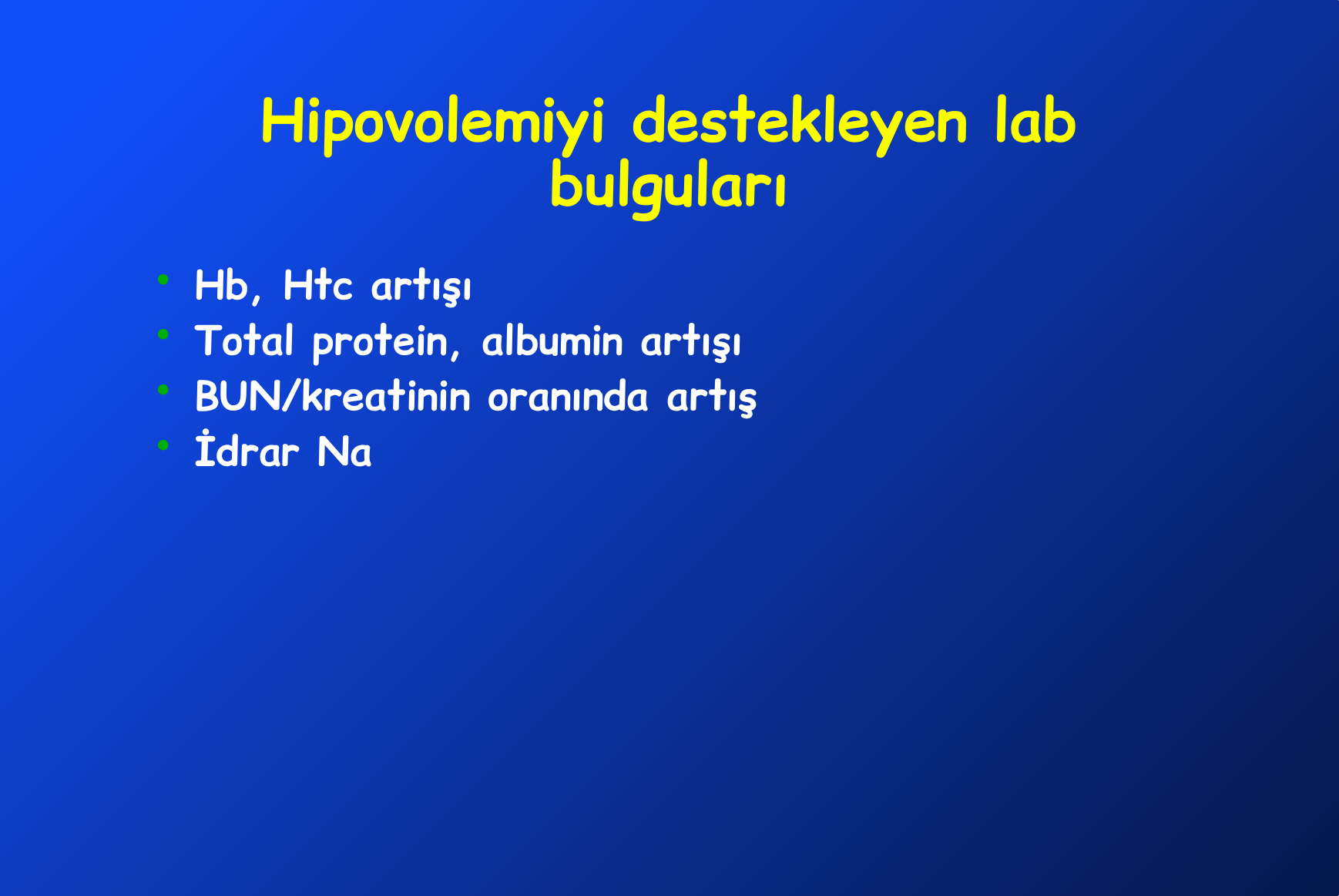

# Hipovolemiyi destekleyen lab bulguları
Hb, Htc artışı
Total protein, albumin artışı
BUN/kreatinin oranında artış
İdrar Na